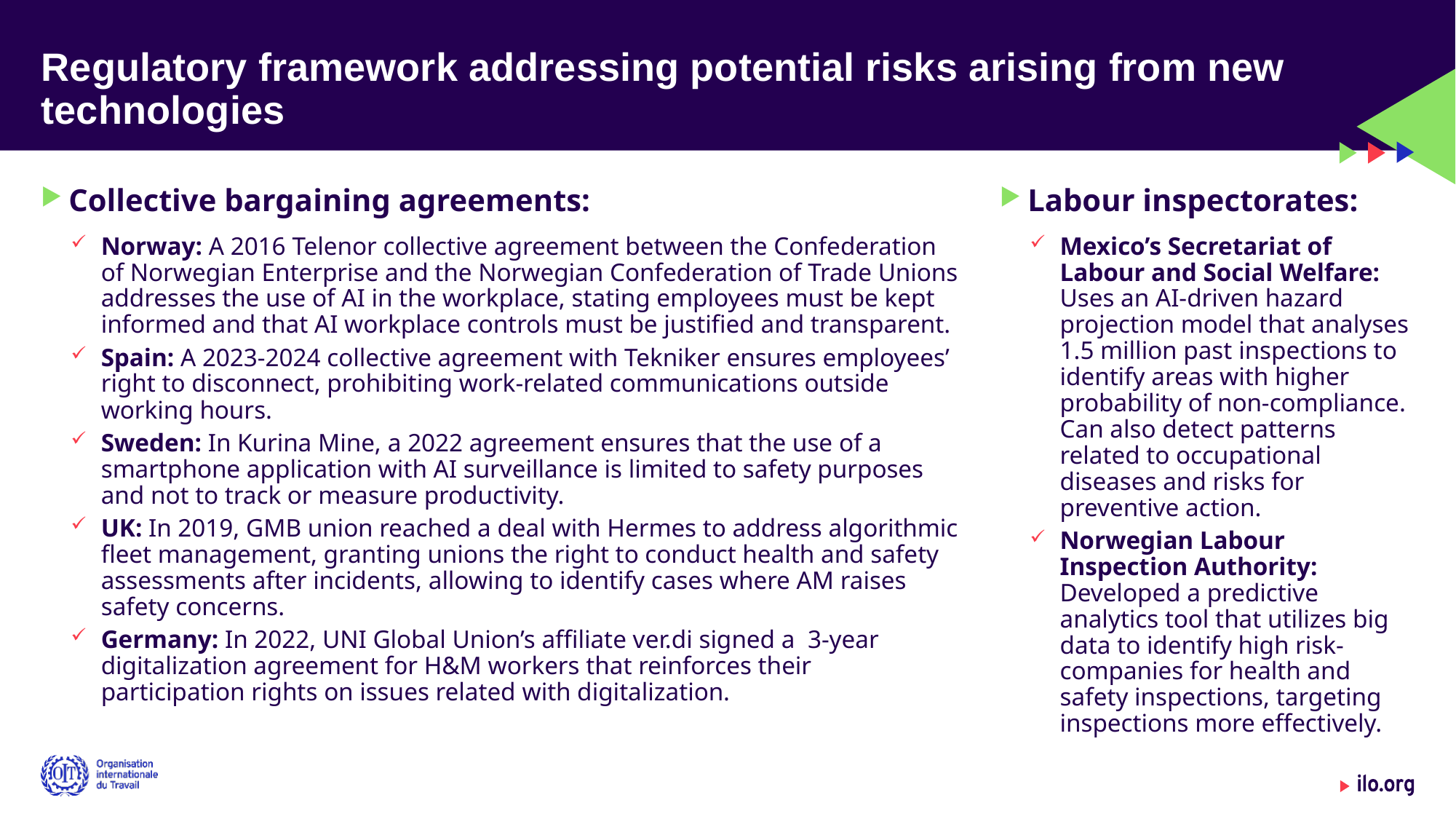

# Regulatory framework addressing potential risks arising from new technologies
Collective bargaining agreements:
Norway: A 2016 Telenor collective agreement between the Confederation of Norwegian Enterprise and the Norwegian Confederation of Trade Unions addresses the use of AI in the workplace, stating employees must be kept informed and that AI workplace controls must be justified and transparent.
Spain: A 2023-2024 collective agreement with Tekniker ensures employees’ right to disconnect, prohibiting work-related communications outside working hours.
Sweden: In Kurina Mine, a 2022 agreement ensures that the use of a smartphone application with AI surveillance is limited to safety purposes and not to track or measure productivity.
UK: In 2019, GMB union reached a deal with Hermes to address algorithmic fleet management, granting unions the right to conduct health and safety assessments after incidents, allowing to identify cases where AM raises safety concerns.
Germany: In 2022, UNI Global Union’s affiliate ver.di signed a  3-year digitalization agreement for H&M workers that reinforces their participation rights on issues related with digitalization.

Labour inspectorates:
Mexico’s Secretariat of Labour and Social Welfare: Uses an AI-driven hazard projection model that analyses 1.5 million past inspections to identify areas with higher probability of non-compliance. Can also detect patterns related to occupational diseases and risks for preventive action.
Norwegian Labour Inspection Authority: Developed a predictive analytics tool that utilizes big data to identify high risk-companies for health and safety inspections, targeting inspections more effectively.